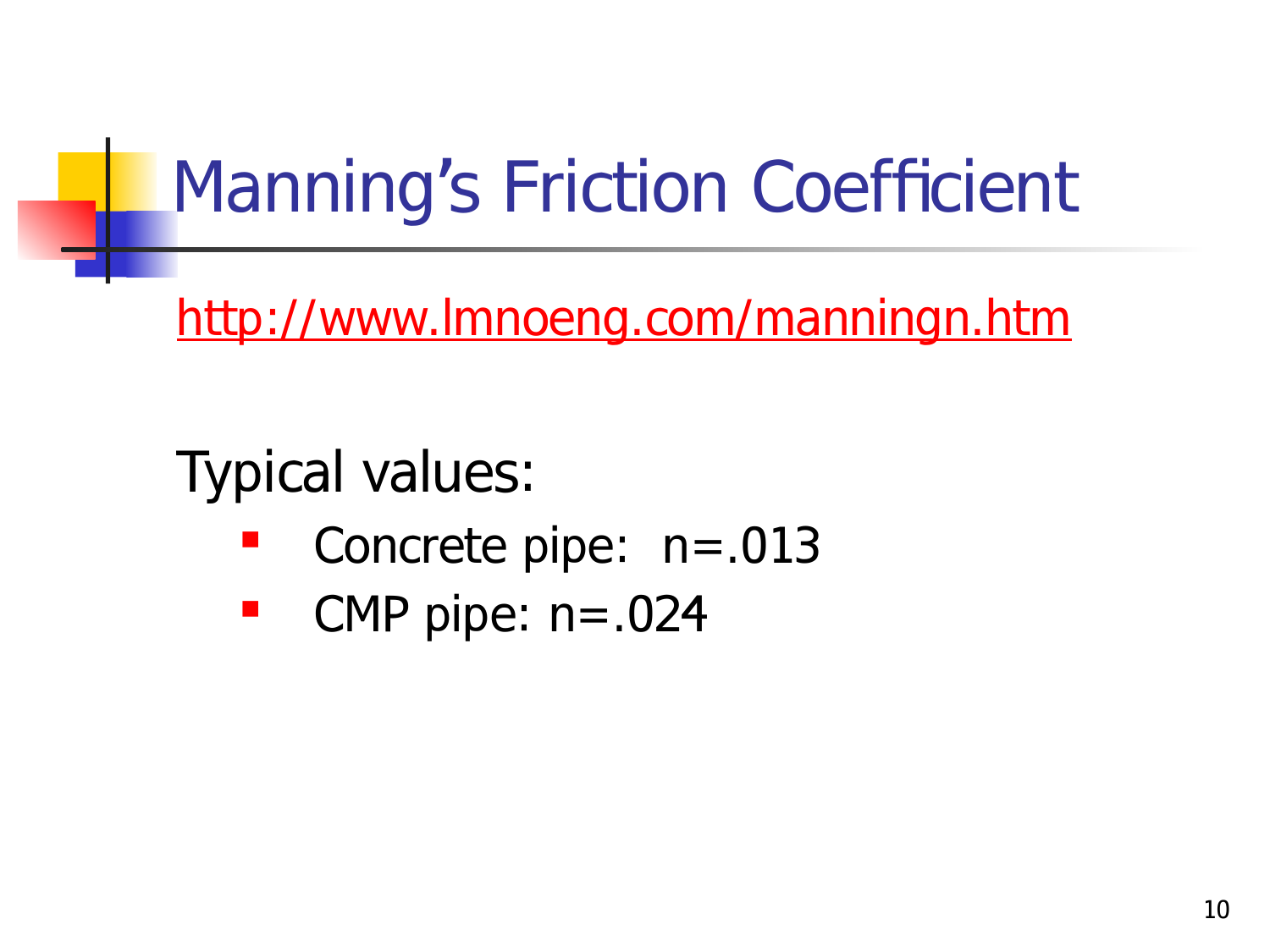

# Manning’s Friction Coefficient
http://www.lmnoeng.com/manningn.htm

Typical values:
Concrete pipe:  n=.013
CMP pipe: n=.024

10